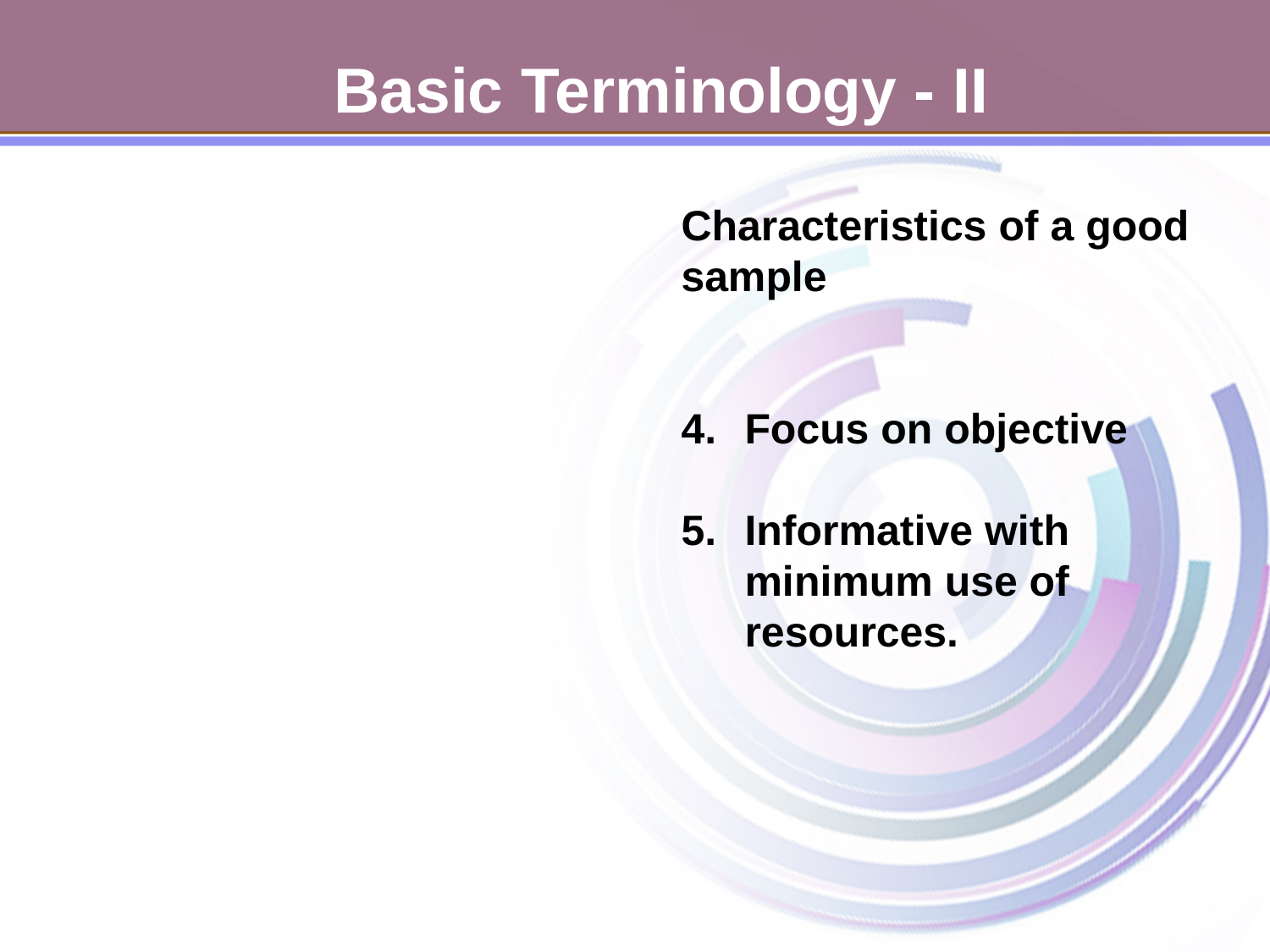

Basic Terminology - II
Characteristics of a good sample

Focus on objective

Informative with minimum use of resources.